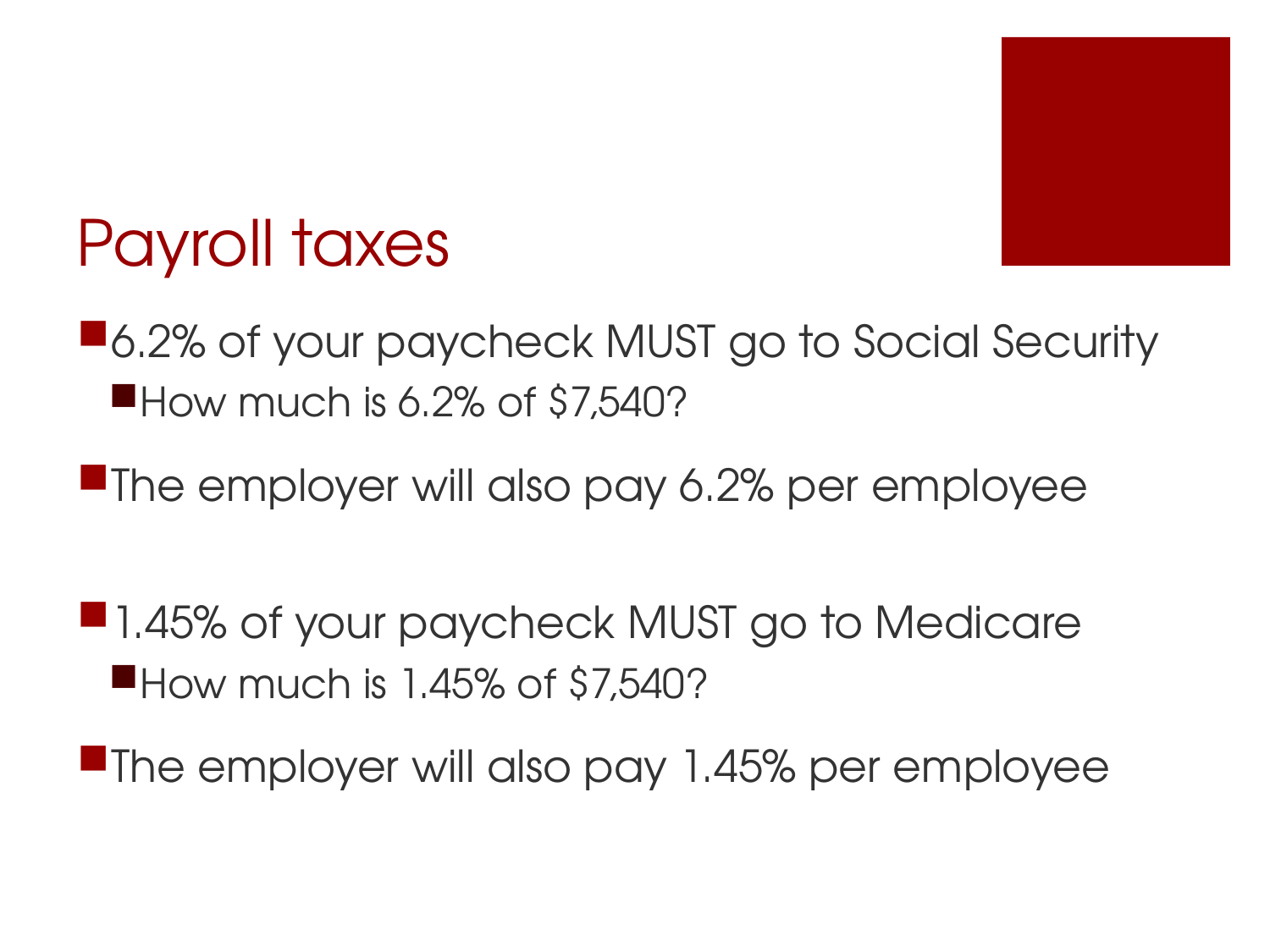

# Payroll taxes
6.2% of your paycheck MUST go to Social Security
How much is 6.2% of $7,540?
The employer will also pay 6.2% per employee

1.45% of your paycheck MUST go to Medicare
How much is 1.45% of $7,540?
The employer will also pay 1.45% per employee